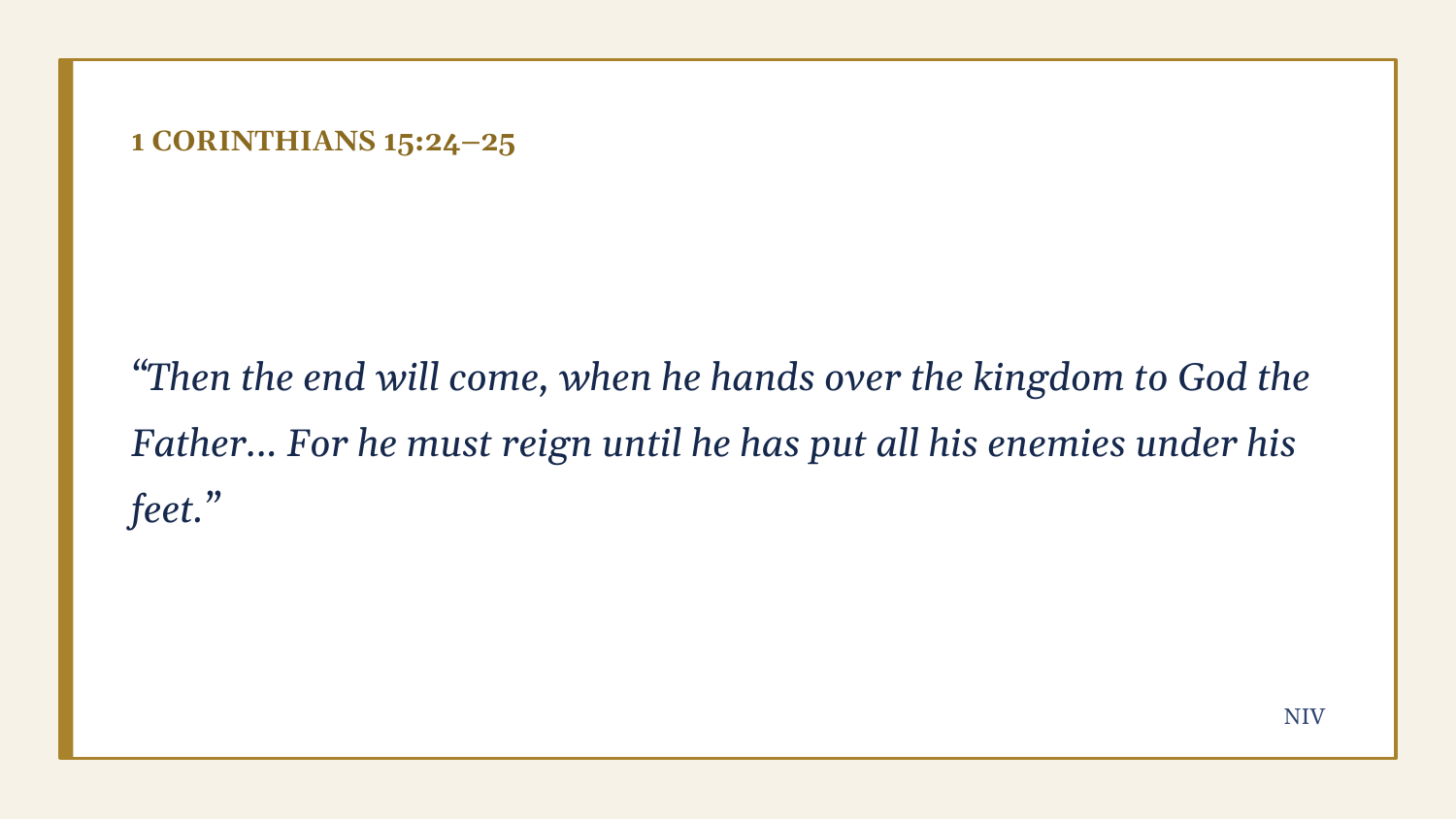

1 CORINTHIANS 15:24–25
“Then the end will come, when he hands over the kingdom to God the Father... For he must reign until he has put all his enemies under his feet.”
NIV